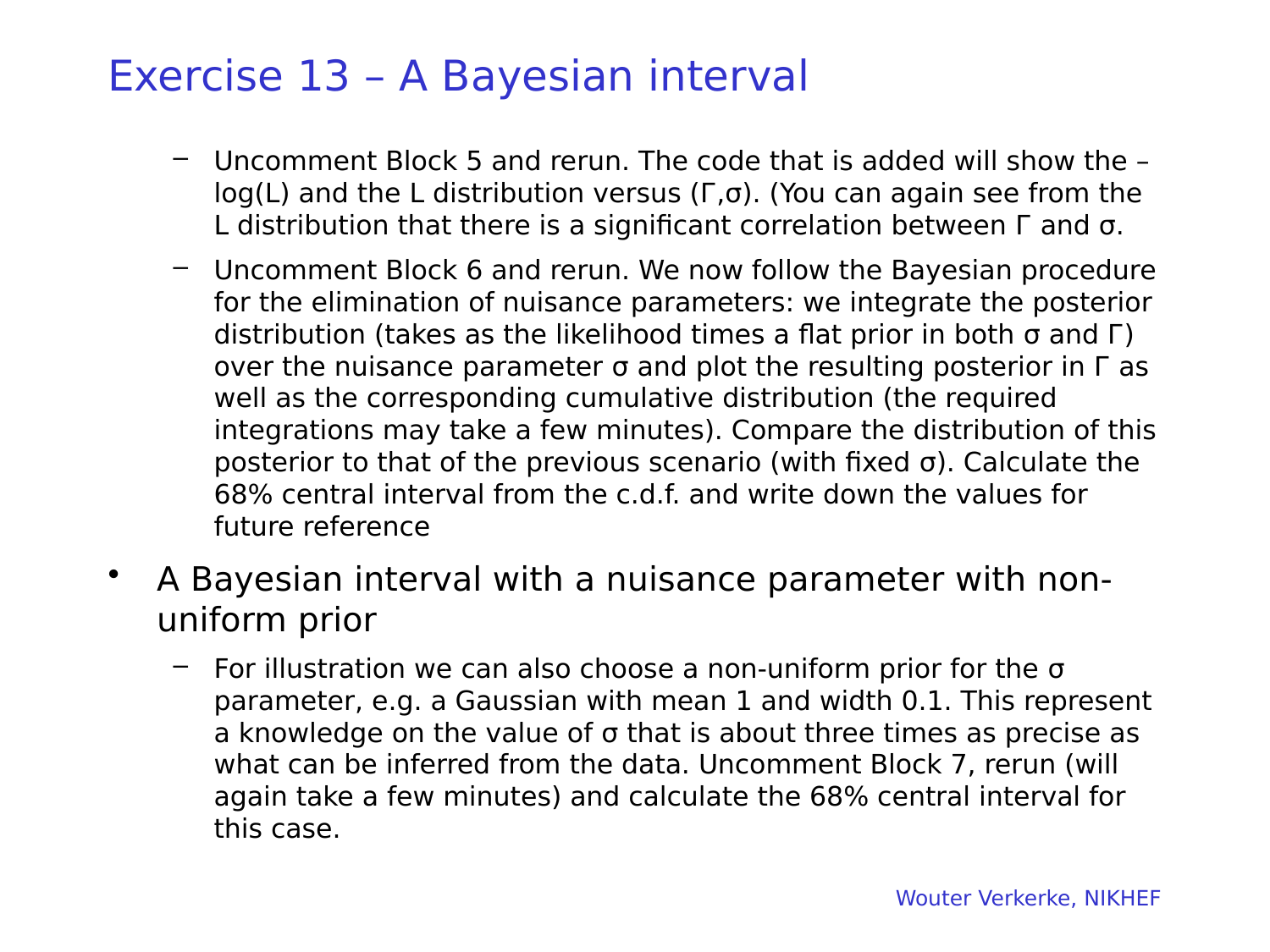

# Exercise 13 – A Bayesian interval
Uncomment Block 5 and rerun. The code that is added will show the –log(L) and the L distribution versus (Г,σ). (You can again see from the L distribution that there is a significant correlation between Г and σ.
Uncomment Block 6 and rerun. We now follow the Bayesian procedure for the elimination of nuisance parameters: we integrate the posterior distribution (takes as the likelihood times a flat prior in both σ and Г) over the nuisance parameter σ and plot the resulting posterior in Г as well as the corresponding cumulative distribution (the required integrations may take a few minutes). Compare the distribution of this posterior to that of the previous scenario (with fixed σ). Calculate the 68% central interval from the c.d.f. and write down the values for future reference
A Bayesian interval with a nuisance parameter with non-uniform prior
For illustration we can also choose a non-uniform prior for the σ parameter, e.g. a Gaussian with mean 1 and width 0.1. This represent a knowledge on the value of σ that is about three times as precise as what can be inferred from the data. Uncomment Block 7, rerun (will again take a few minutes) and calculate the 68% central interval for this case.
Wouter Verkerke, NIKHEF